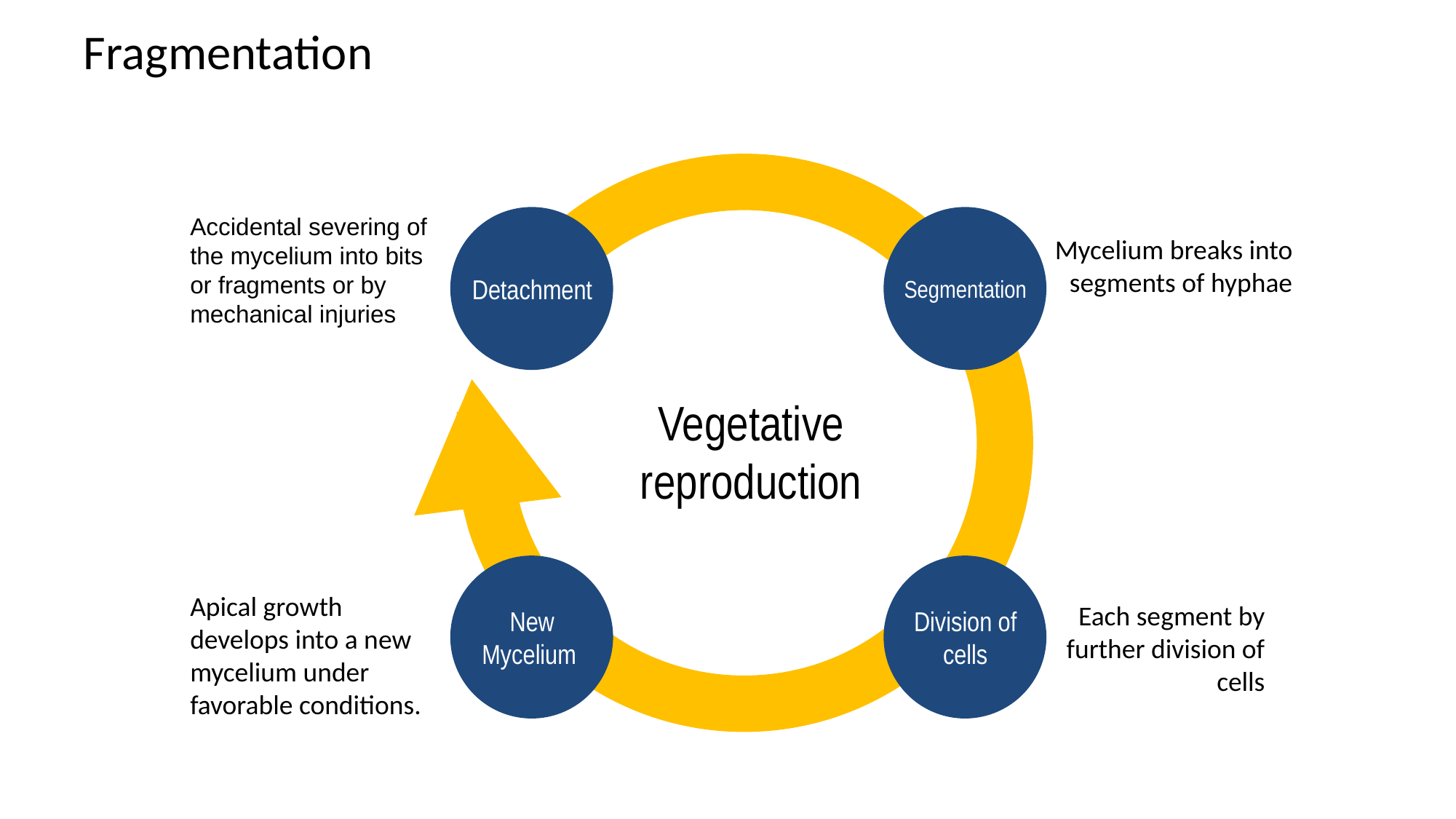

# Fragmentation
Text Title Here.
Edit Text Title.

Accidental severing of the mycelium into bits or fragments or by mechanical injuries

Mycelium breaks into segments of hyphae
Detachment
Segmentation
Vegetative reproduction

Apical growth develops into a new mycelium under favorable conditions.
Each segment by further division of cells
New Mycelium
Division of cells